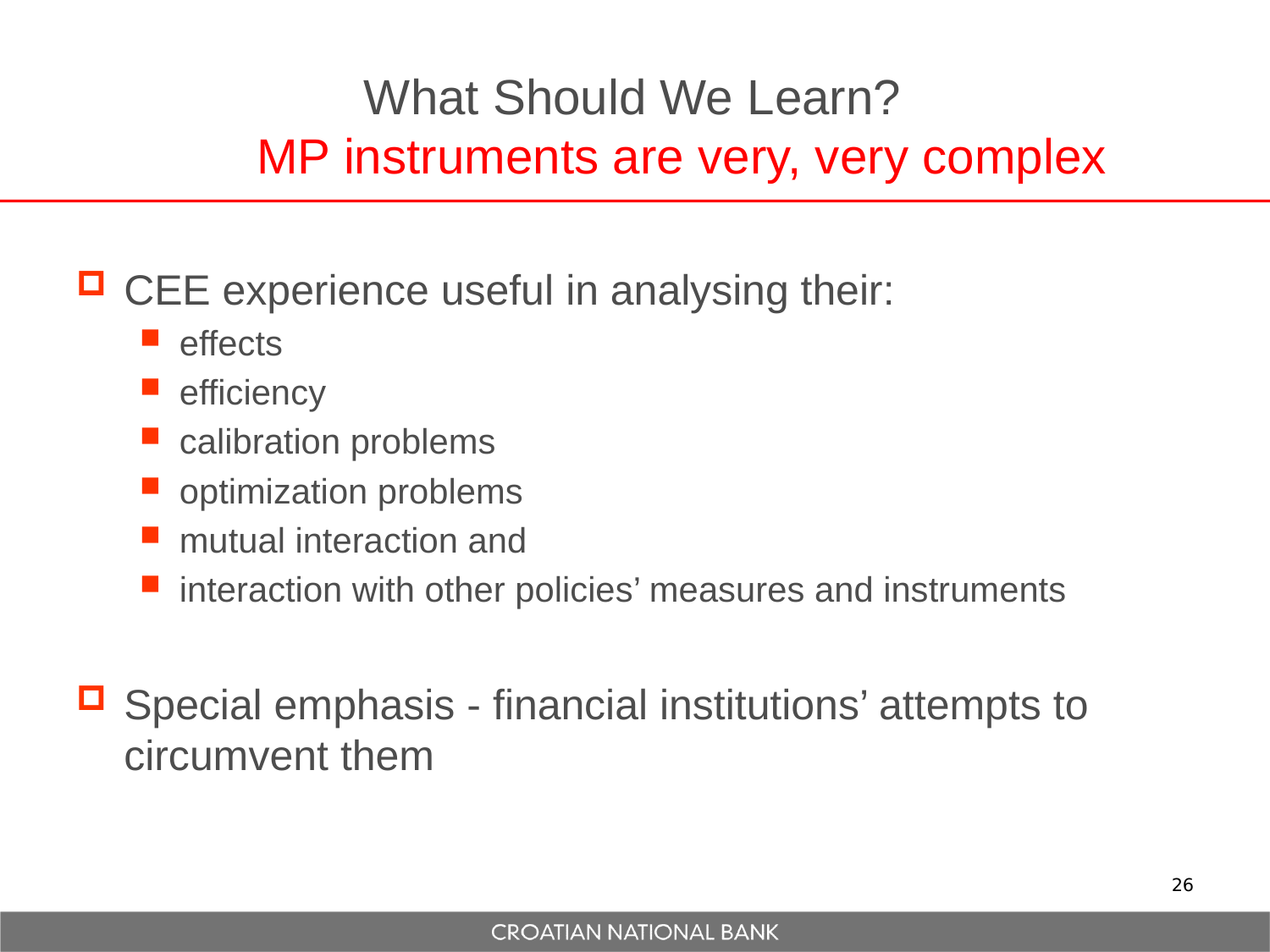

# What Should We Learn? MP instruments are very, very complex
CEE experience useful in analysing their:
effects
efficiency
calibration problems
optimization problems
mutual interaction and
interaction with other policies’ measures and instruments

Special emphasis - financial institutions’ attempts to circumvent them
26